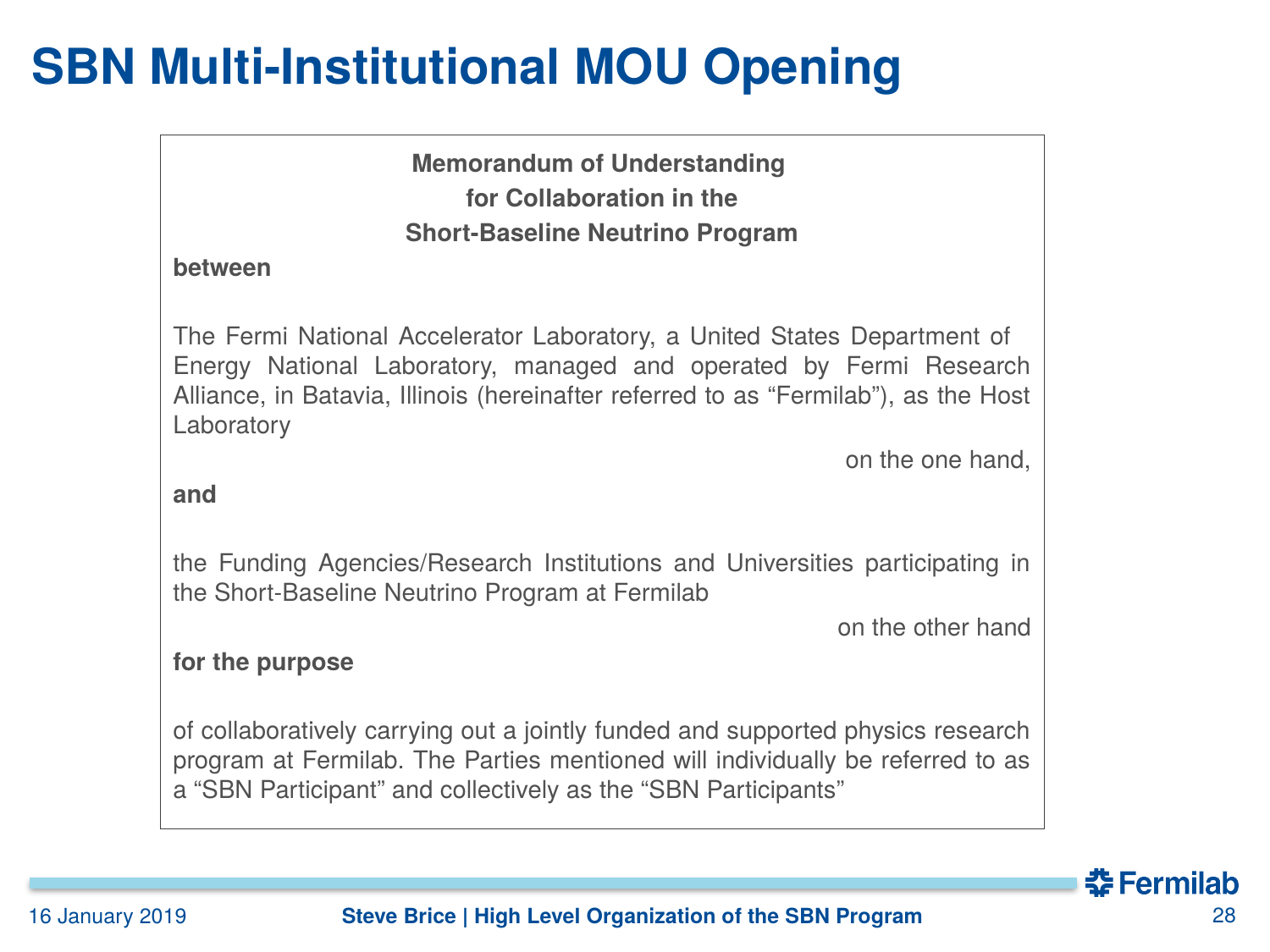

# SBN Multi-Institutional MOU Opening
Memorandum of Understanding
for Collaboration in the
Short-Baseline Neutrino Program
between

The Fermi National Accelerator Laboratory, a United States Department of   Energy National Laboratory, managed and operated by Fermi Research Alliance, in Batavia, Illinois (hereinafter referred to as “Fermilab”), as the Host Laboratory
on the one hand,
and

the Funding Agencies/Research Institutions and Universities participating in the Short-Baseline Neutrino Program at Fermilab
on the other hand
for the purpose

of collaboratively carrying out a jointly funded and supported physics research program at Fermilab. The Parties mentioned will individually be referred to as a “SBN Participant” and collectively as the “SBN Participants”
28
Steve Brice | High Level Organization of the SBN Program
16 January 2019